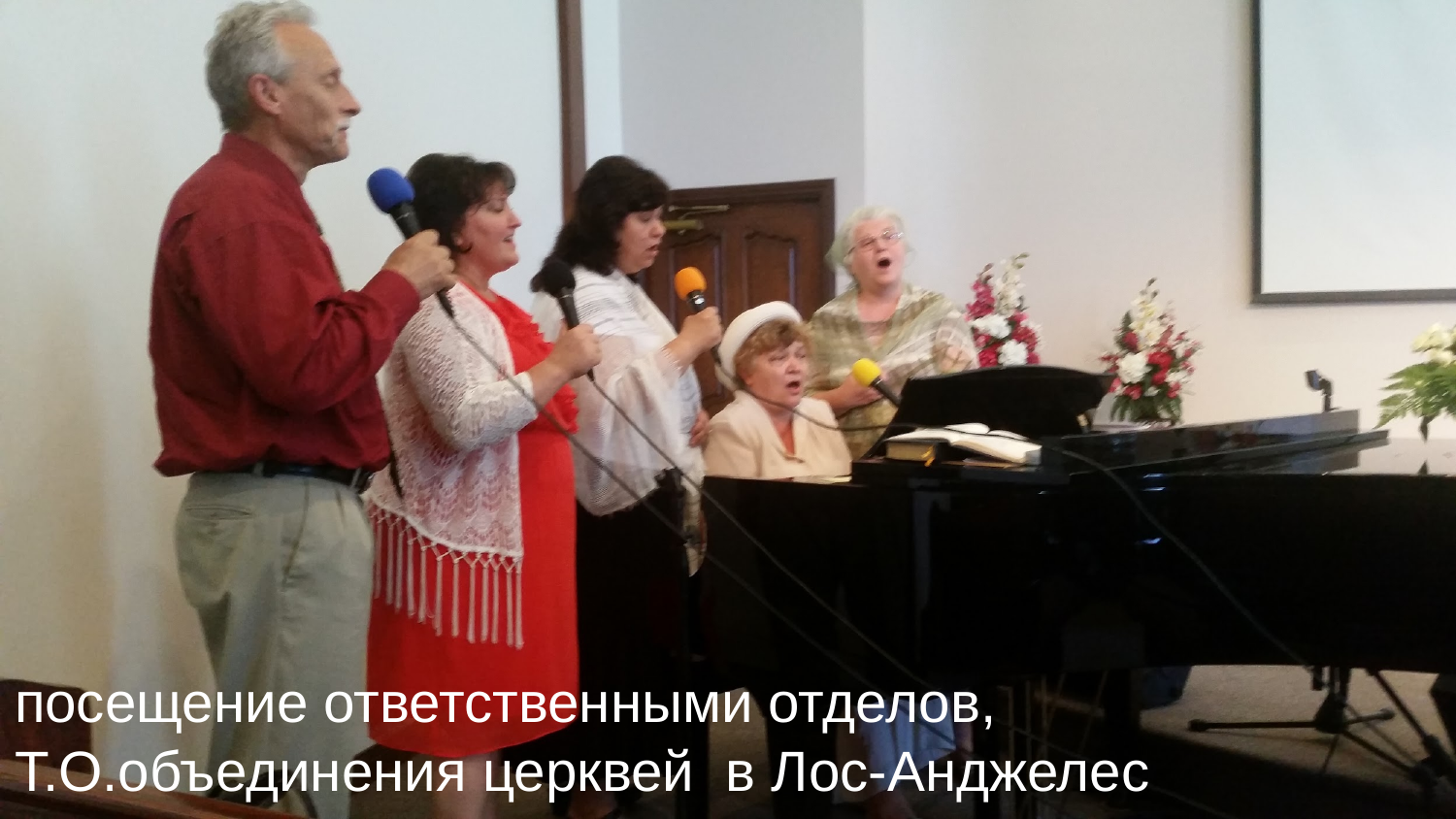

# посещение ответственными отделов, Т.О.объединения церквей  в Лос-Анджелес